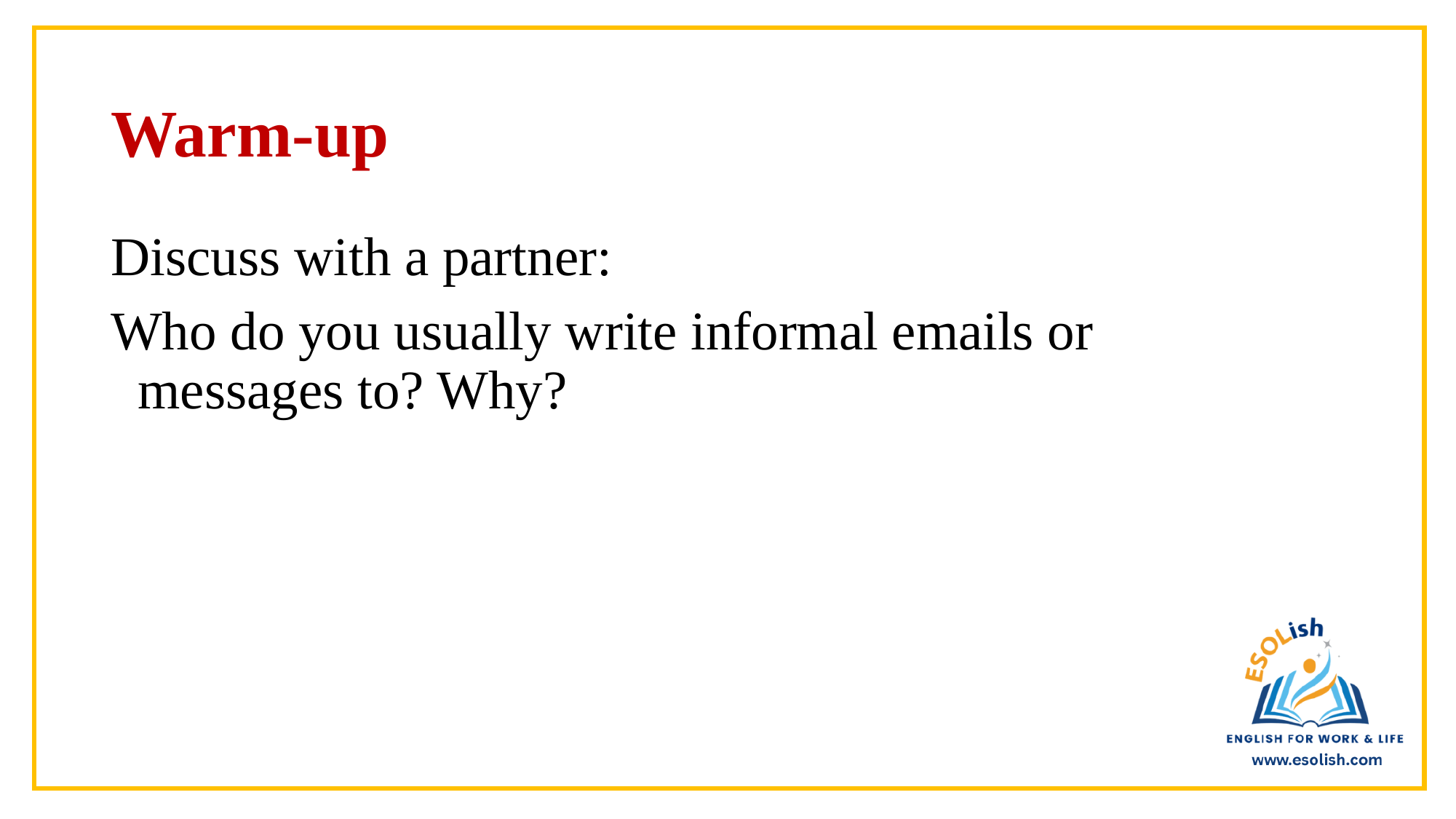

# Warm-up
Discuss with a partner:
Who do you usually write informal emails or messages to? Why?